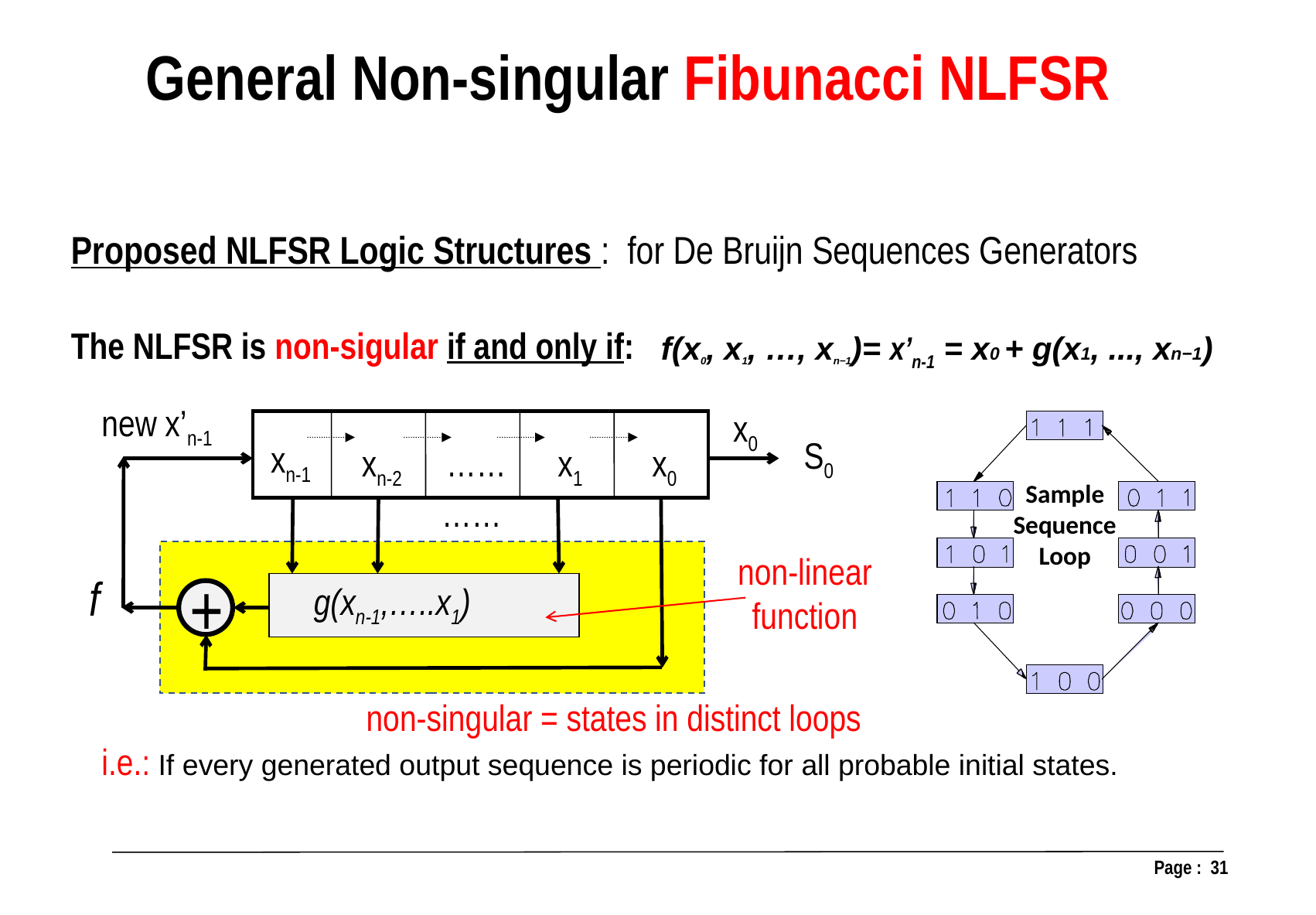

General Non-singular Fibunacci NLFSR
Proposed NLFSR Logic Structures :  for De Bruijn Sequences Generators
The NLFSR is non-sigular if and only if:
f(x0, x1, …, xn−1)= x’n-1 = x0 + g(x1, ..., xn−1)
new x’n-1
x0

S0
xn-1

xn-2
……
x1
x0

Sample Sequence Loop

……

non-linear function

+

f

g(xn-1,…..x1)

non-singular = states in distinct loops
i.e.: If every generated output sequence is periodic for all probable initial states.